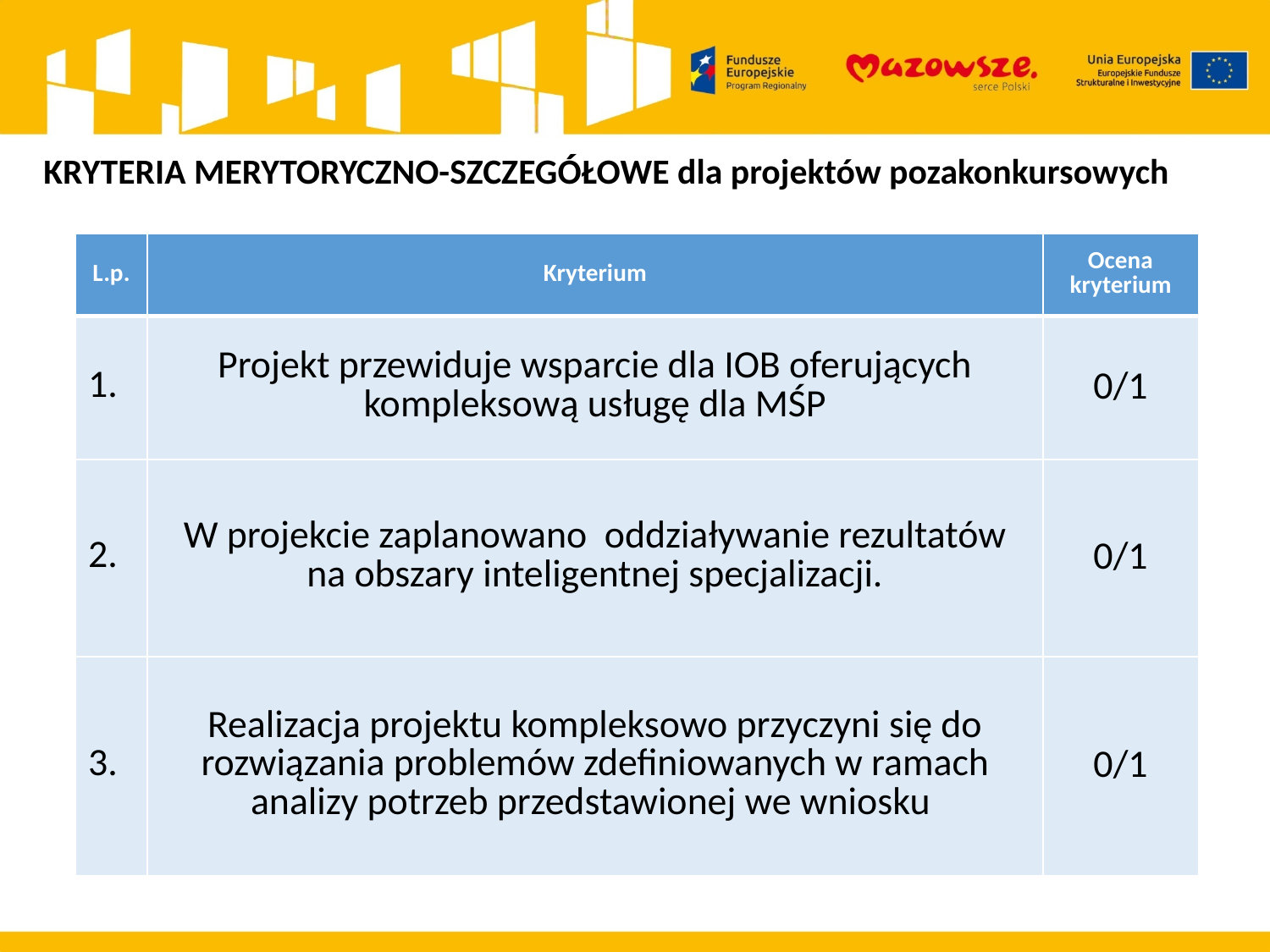

KRYTERIA MERYTORYCZNO-SZCZEGÓŁOWE dla projektów pozakonkursowych
| L.p. | Kryterium | Ocena kryterium |
| --- | --- | --- |
| 1. | Projekt przewiduje wsparcie dla IOB oferujących kompleksową usługę dla MŚP | 0/1 |
| 2. | W projekcie zaplanowano oddziaływanie rezultatów na obszary inteligentnej specjalizacji. | 0/1 |
| 3. | Realizacja projektu kompleksowo przyczyni się do rozwiązania problemów zdefiniowanych w ramach analizy potrzeb przedstawionej we wniosku | 0/1 |